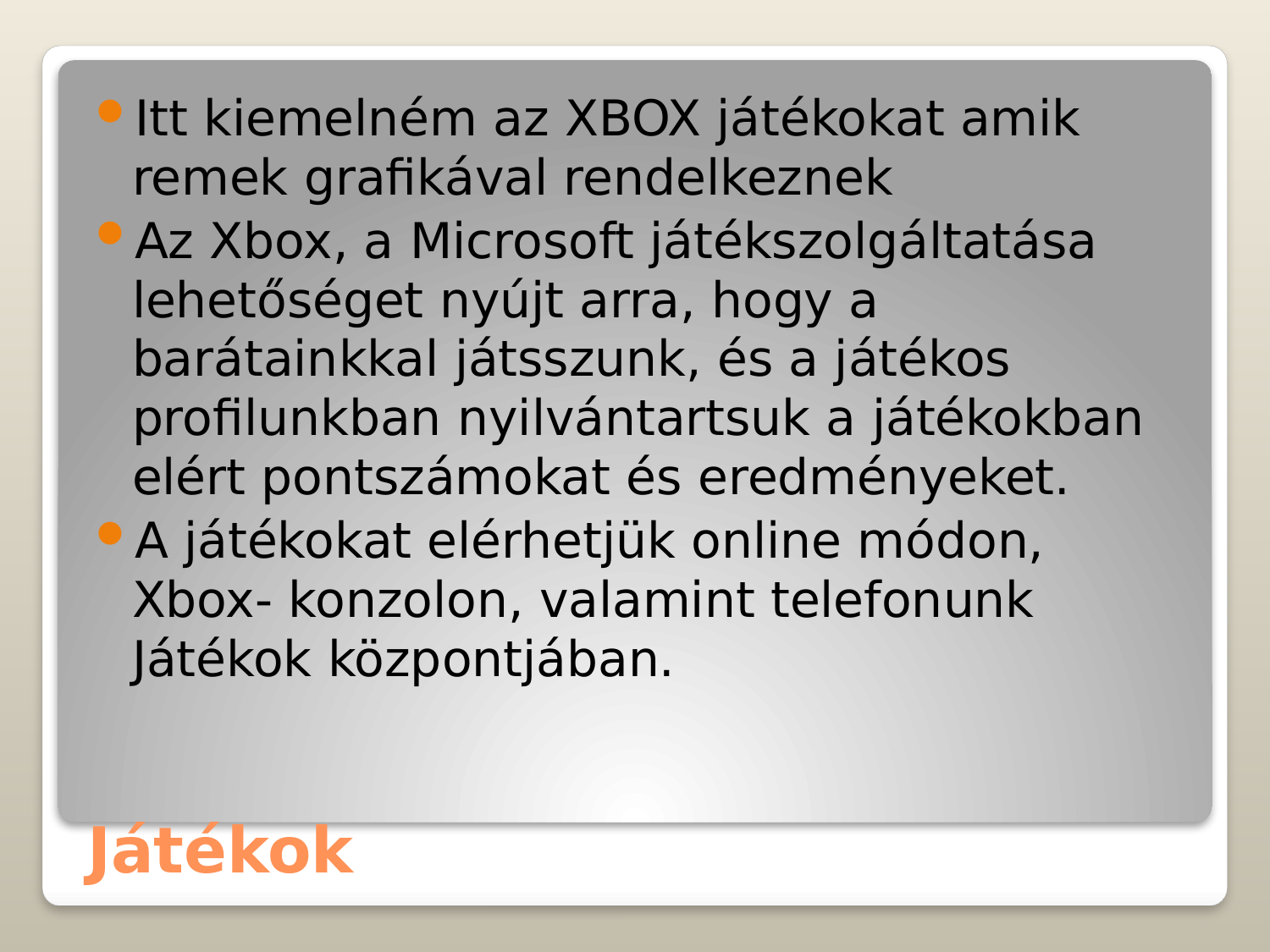

Itt kiemelném az XBOX játékokat amik remek grafikával rendelkeznek
Az Xbox, a Microsoft játékszolgáltatása lehetőséget nyújt arra, hogy a barátainkkal játsszunk, és a játékos profilunkban nyilvántartsuk a játékokban elért pontszámokat és eredményeket.
A játékokat elérhetjük online módon, Xbox- konzolon, valamint telefonunk Játékok központjában.

# Játékok